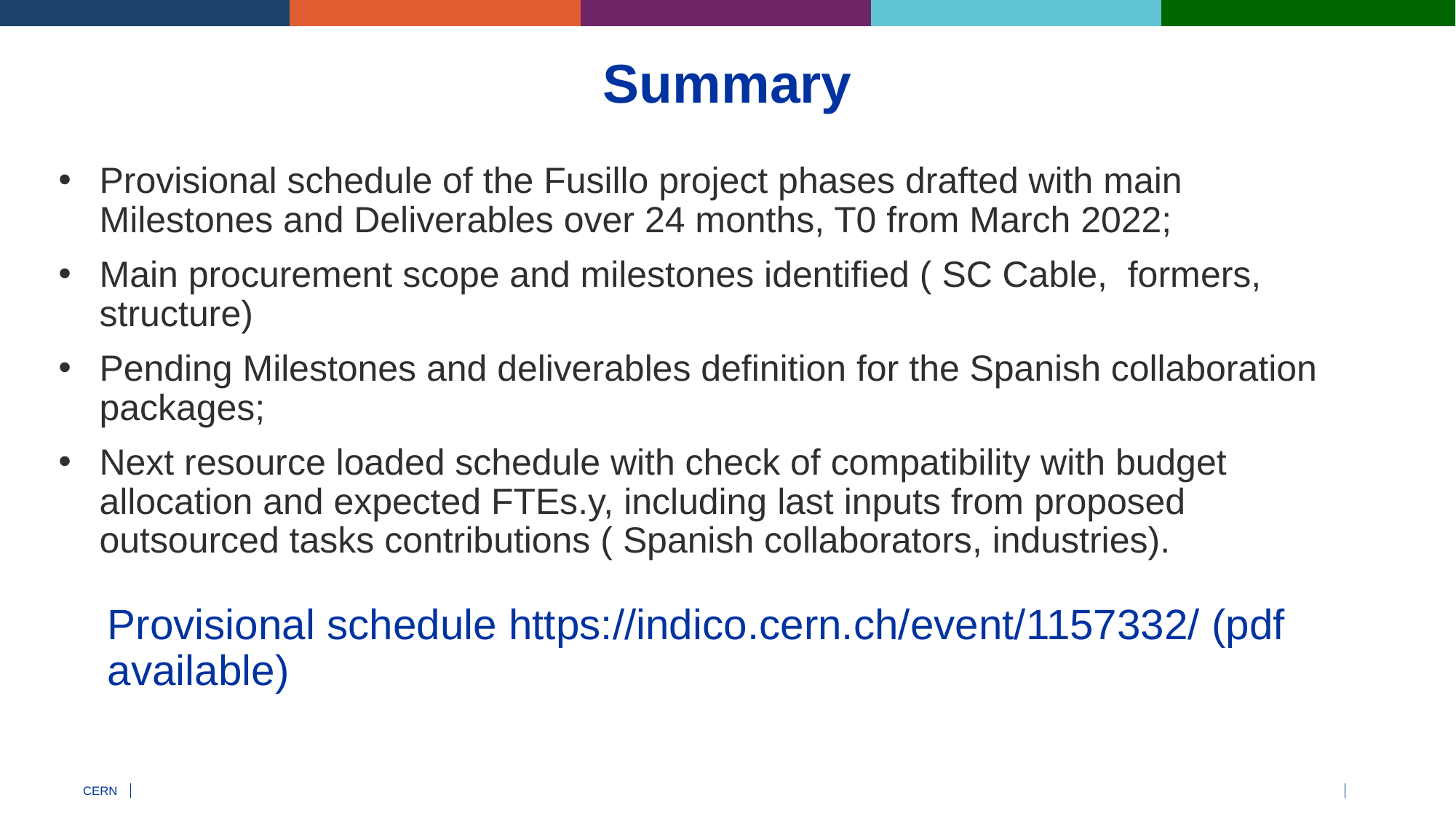

# Summary
Provisional schedule of the Fusillo project phases drafted with main Milestones and Deliverables over 24 months, T0 from March 2022;
Main procurement scope and milestones identified ( SC Cable,  formers, structure)
Pending Milestones and deliverables definition for the Spanish collaboration packages;
Next resource loaded schedule with check of compatibility with budget allocation and expected FTEs.y, including last inputs from proposed outsourced tasks contributions ( Spanish collaborators, industries).

Provisional schedule https://indico.cern.ch/event/1157332/ (pdf available)